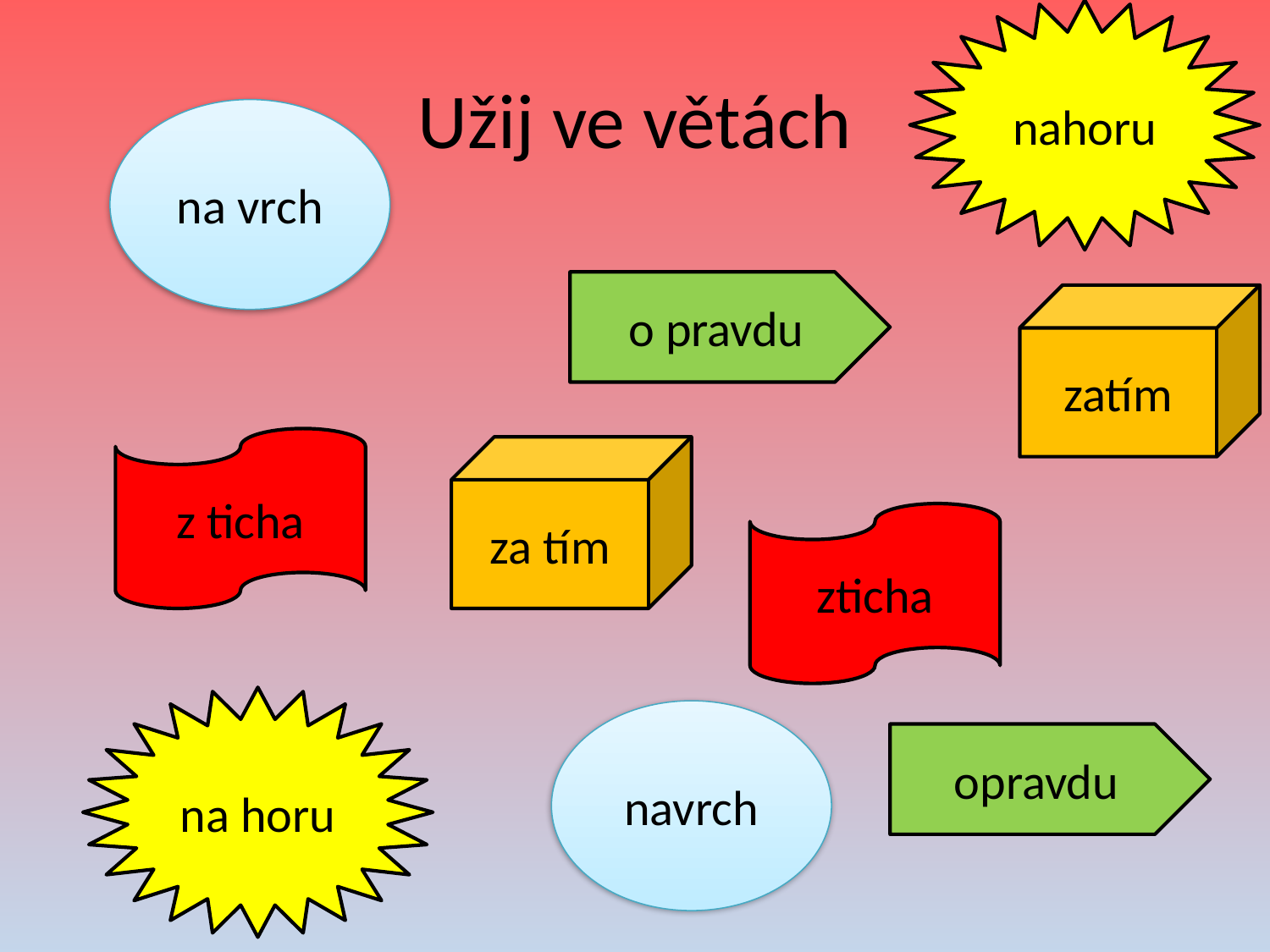

nahoru
# Užij ve větách
na vrch

o pravdu
zatím
z ticha
za tím
zticha
na horu
navrch
opravdu